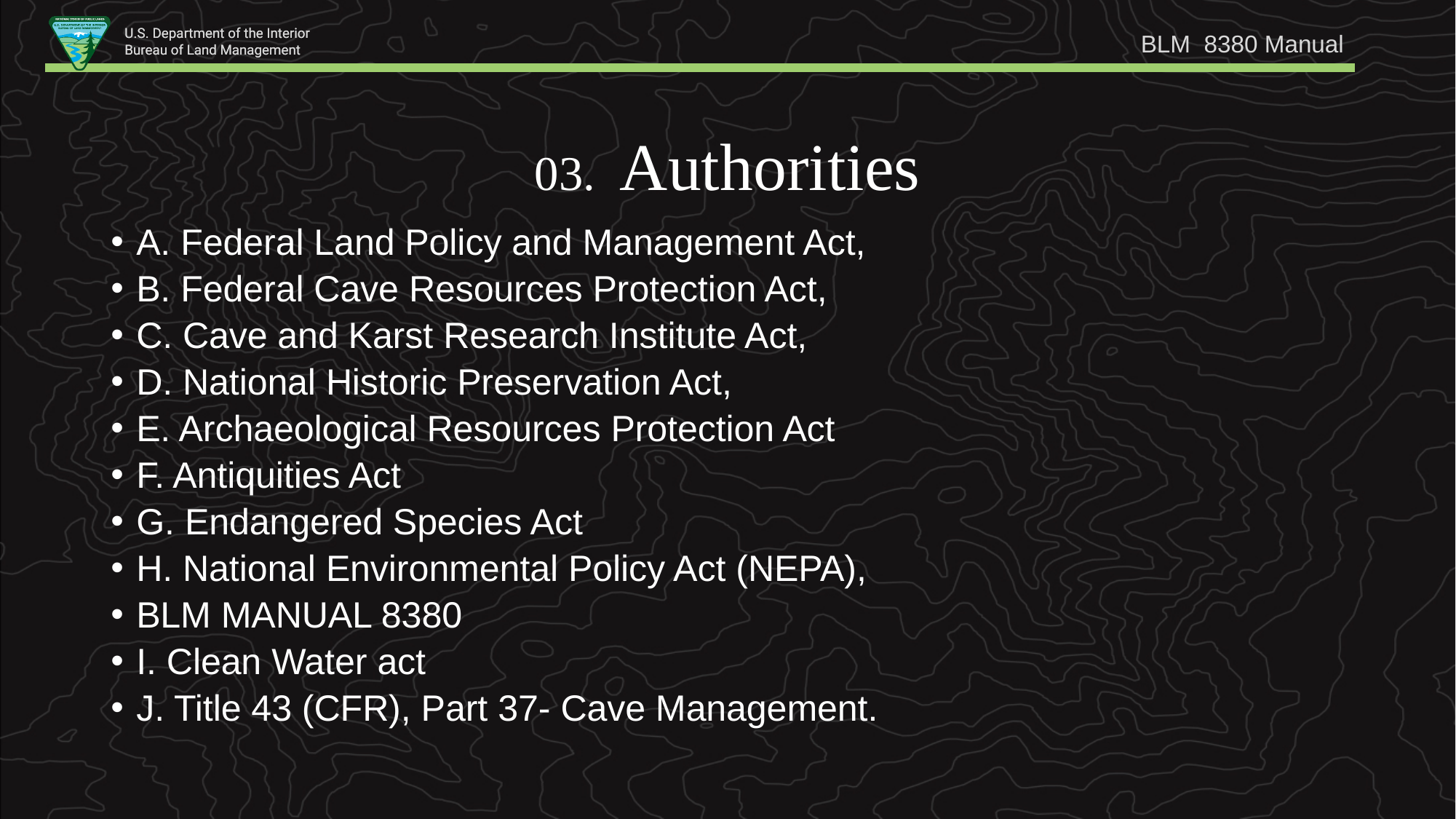

BLM  8380 Manual
03.  Authorities
A. Federal Land Policy and Management Act,
B. Federal Cave Resources Protection Act,
C. Cave and Karst Research Institute Act,
D. National Historic Preservation Act,
E. Archaeological Resources Protection Act
F. Antiquities Act
G. Endangered Species Act
H. National Environmental Policy Act (NEPA),
BLM MANUAL 8380
I. Clean Water act
J. Title 43 (CFR), Part 37- Cave Management.